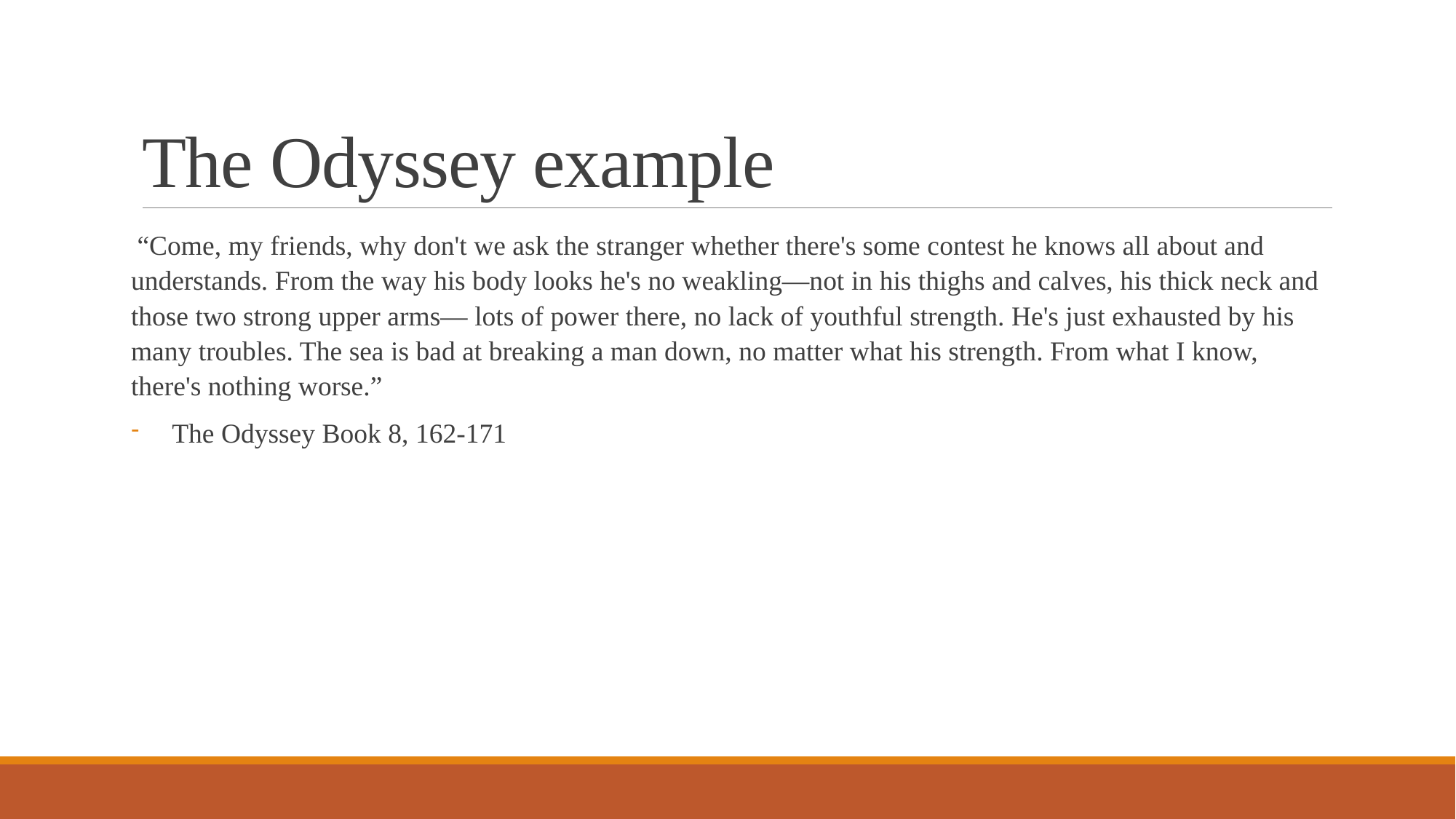

# The Odyssey example
“Come, my friends, why don't we ask the stranger whether there's some contest he knows all about and understands. From the way his body looks he's no weakling—not in his thighs and calves, his thick neck and those two strong upper arms— lots of power there, no lack of youthful strength. He's just exhausted by his many troubles. The sea is bad at breaking a man down, no matter what his strength. From what I know, there's nothing worse.”
The Odyssey Book 8, 162-171